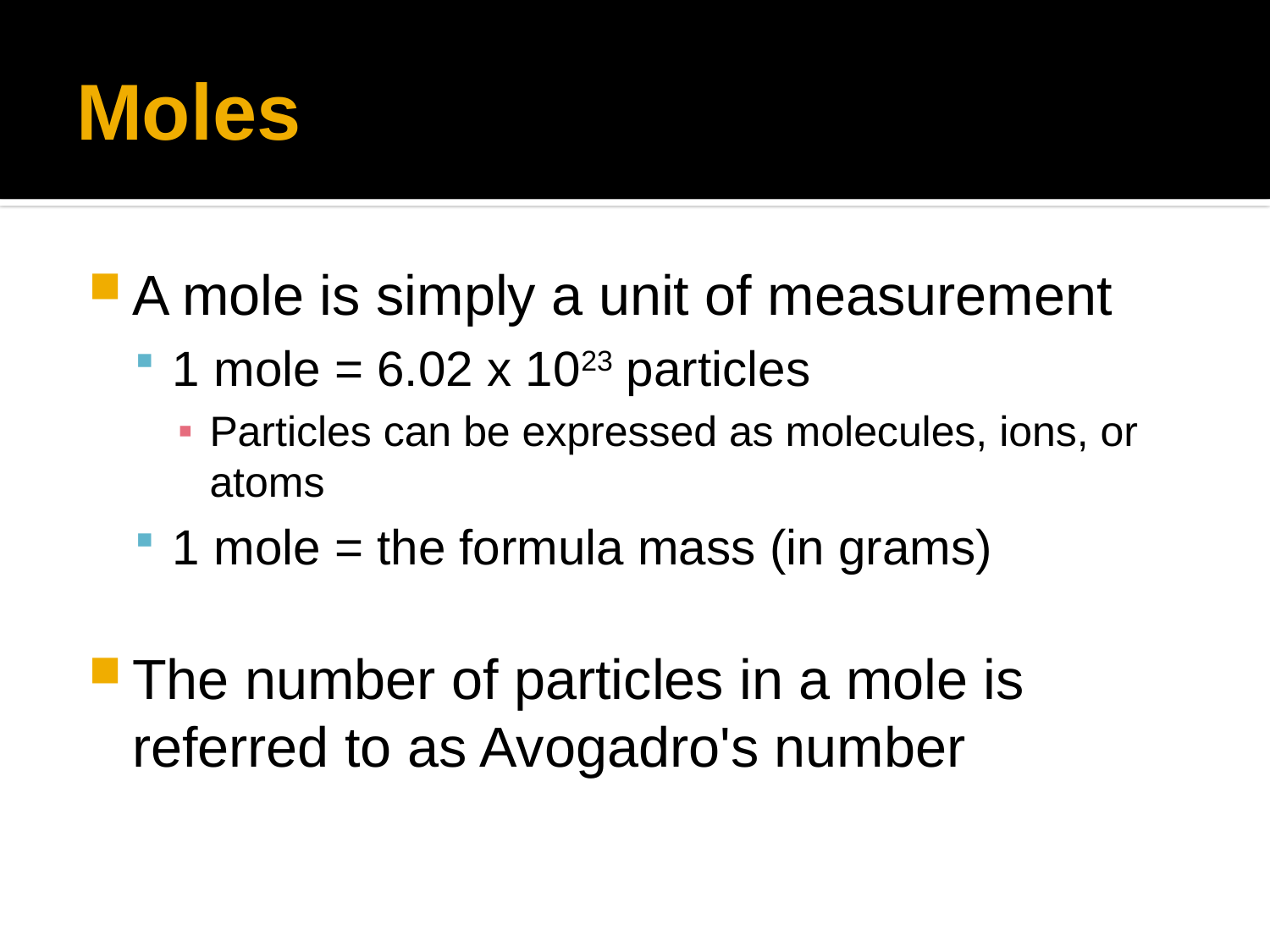

# Moles
A mole is simply a unit of measurement
1 mole = 6.02 x 1023 particles
Particles can be expressed as molecules, ions, or atoms
1 mole = the formula mass (in grams)

The number of particles in a mole is referred to as Avogadro's number